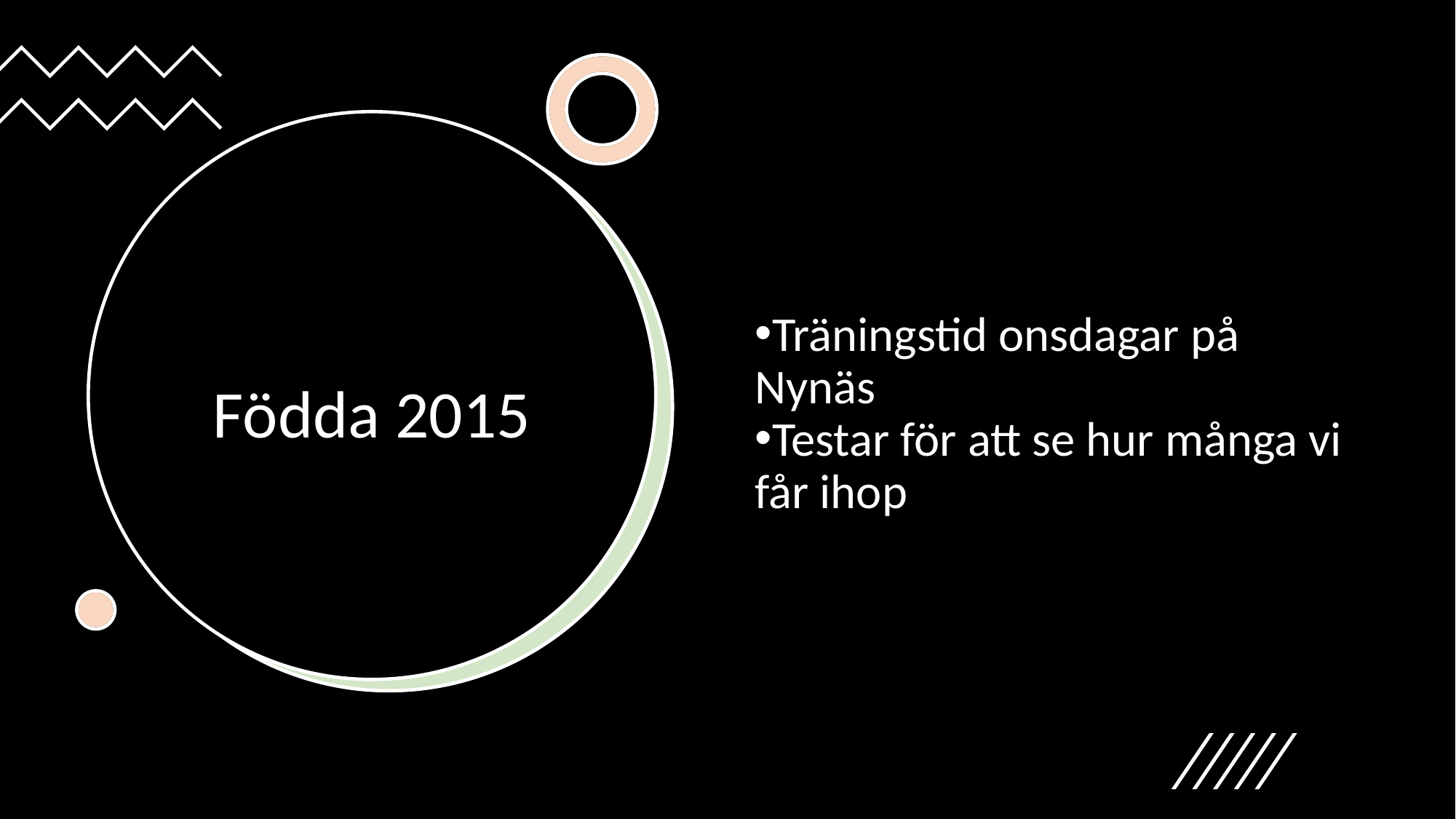

Träningstid onsdagar på Nynäs
Testar för att se hur många vi får ihop

# Födda 2015